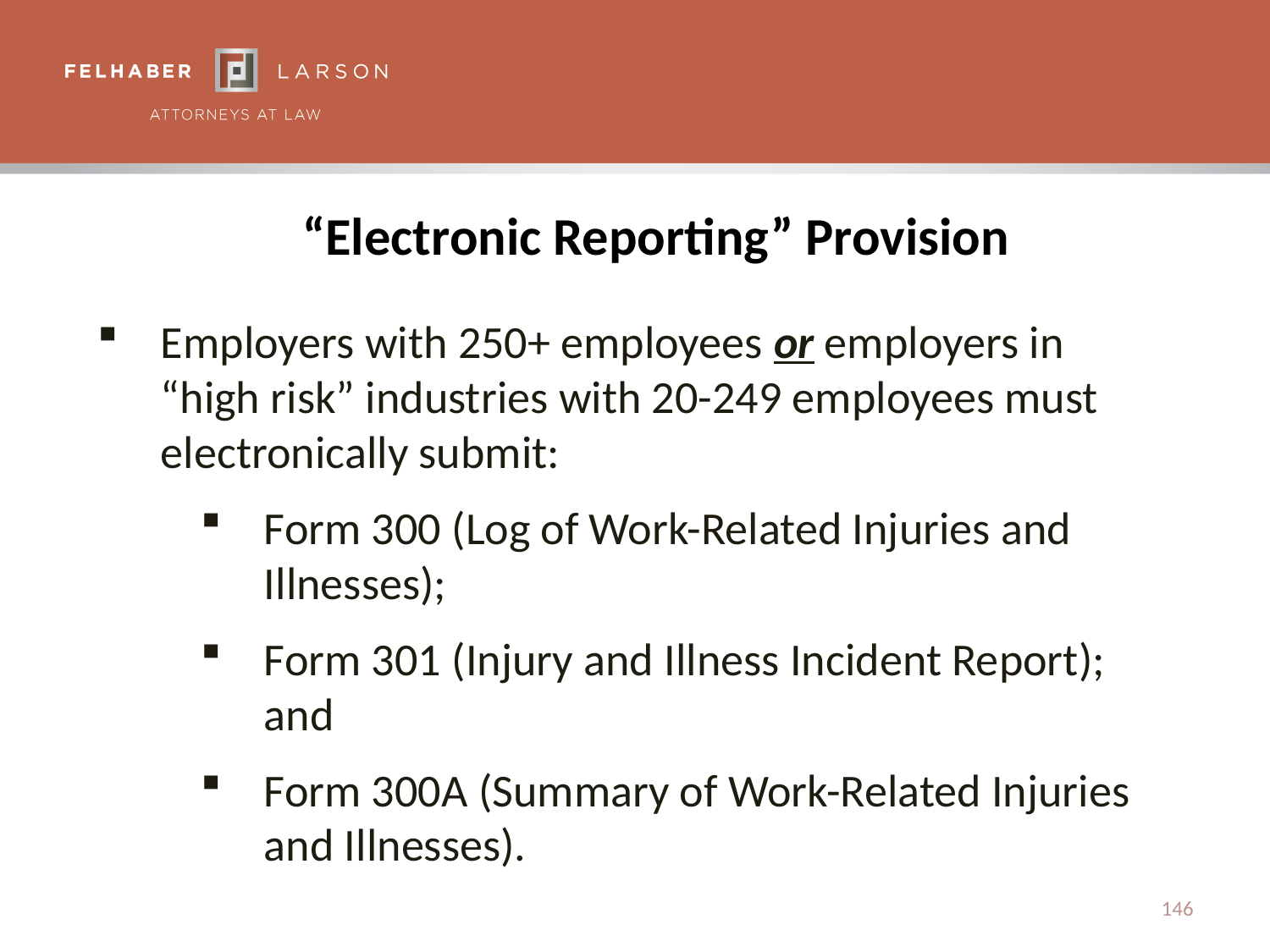

# “Electronic Reporting” Provision
Employers with 250+ employees or employers in “high risk” industries with 20-249 employees must electronically submit:
Form 300 (Log of Work-Related Injuries and Illnesses);
Form 301 (Injury and Illness Incident Report); and
Form 300A (Summary of Work-Related Injuries and Illnesses).
146